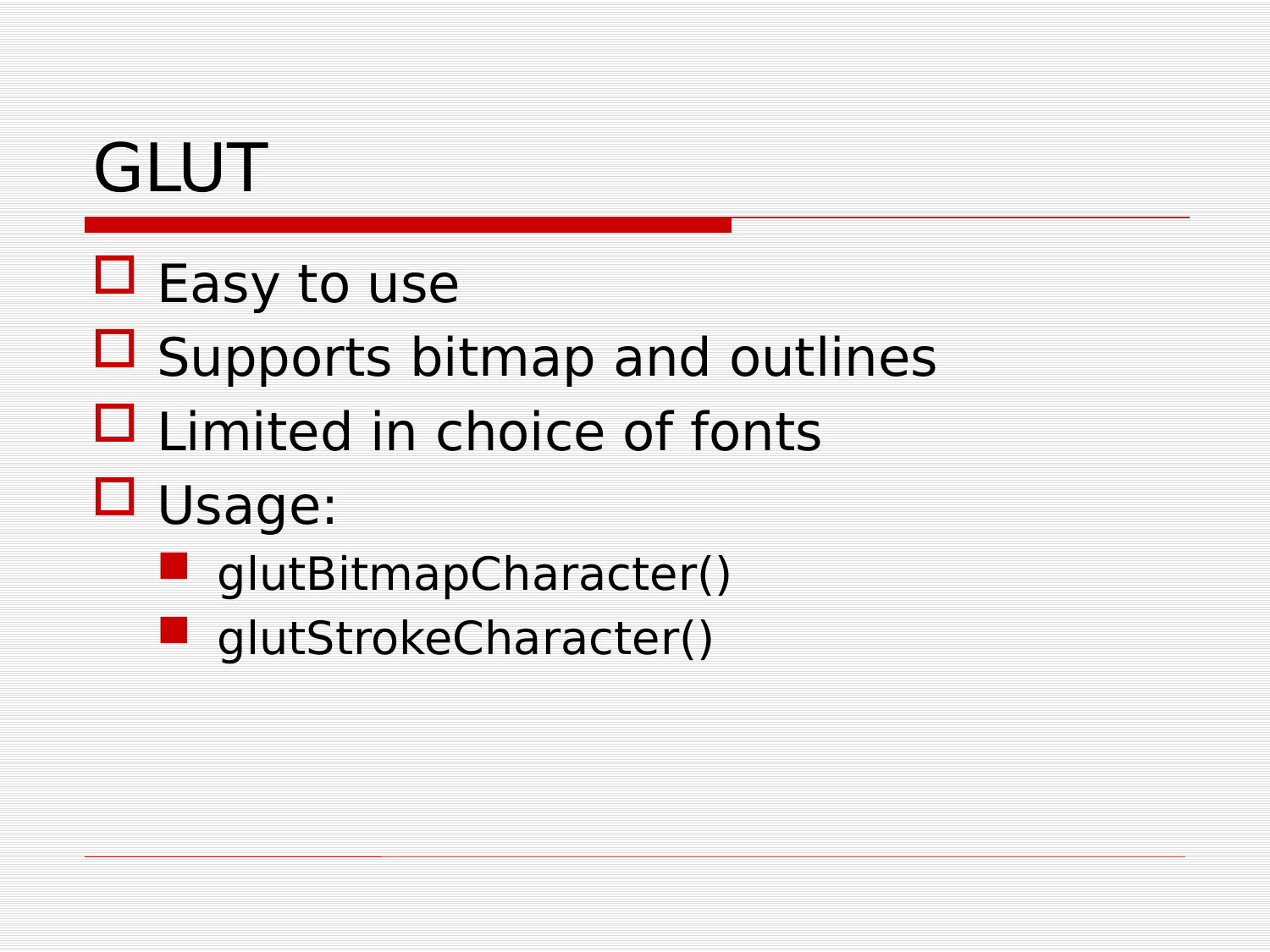

# GLUT
Easy to use
Supports bitmap and outlines
Limited in choice of fonts
Usage:
glutBitmapCharacter()
glutStrokeCharacter()